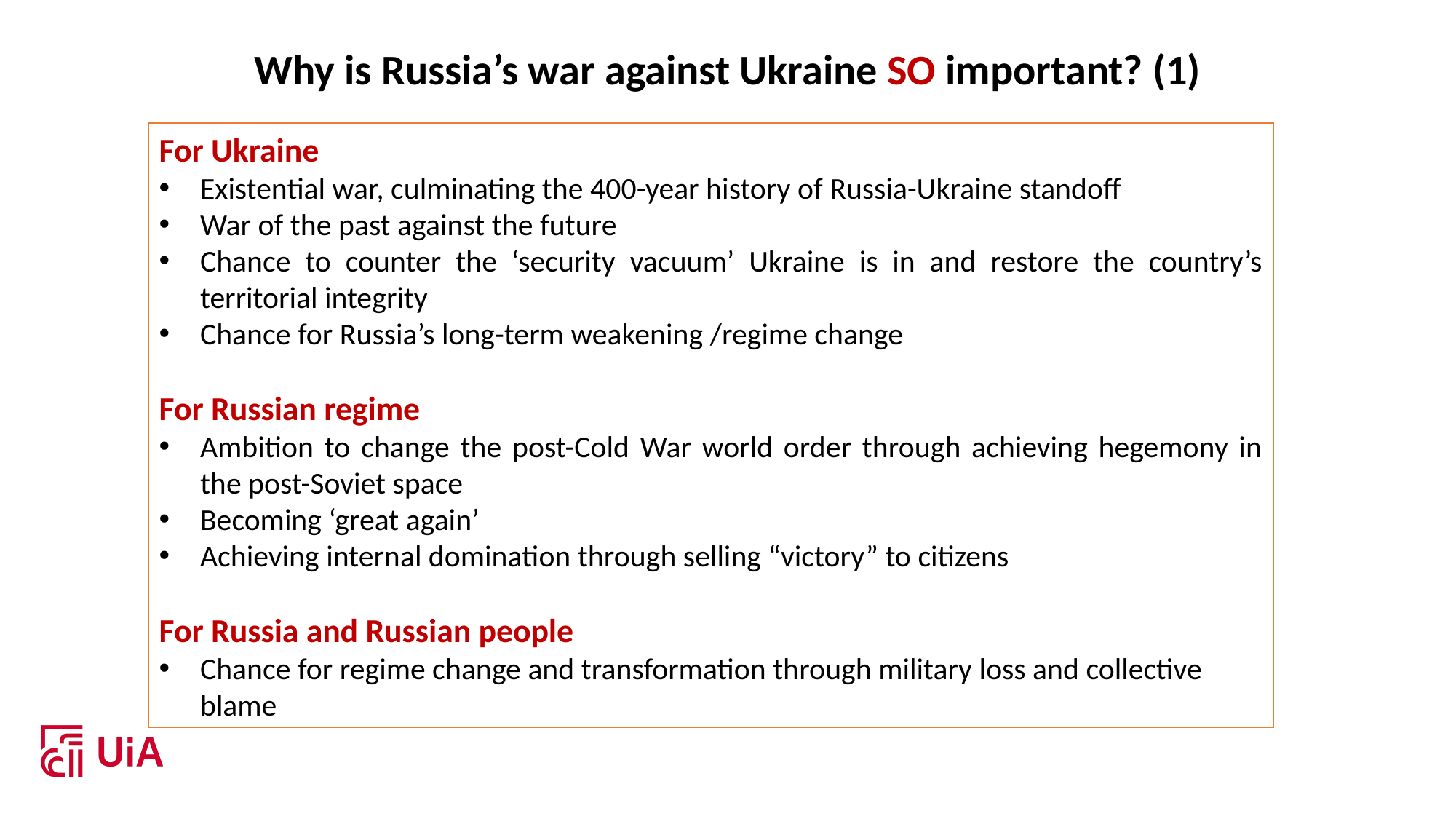

Why is Russia’s war against Ukraine SO important? (1)
For Ukraine
Existential war, culminating the 400-year history of Russia-Ukraine standoff
War of the past against the future
Chance to counter the ‘security vacuum’ Ukraine is in and restore the country’s territorial integrity
Chance for Russia’s long-term weakening /regime change

For Russian regime
Ambition to change the post-Cold War world order through achieving hegemony in the post-Soviet space
Becoming ‘great again’
Achieving internal domination through selling “victory” to citizens

For Russia and Russian people
Chance for regime change and transformation through military loss and collective blame